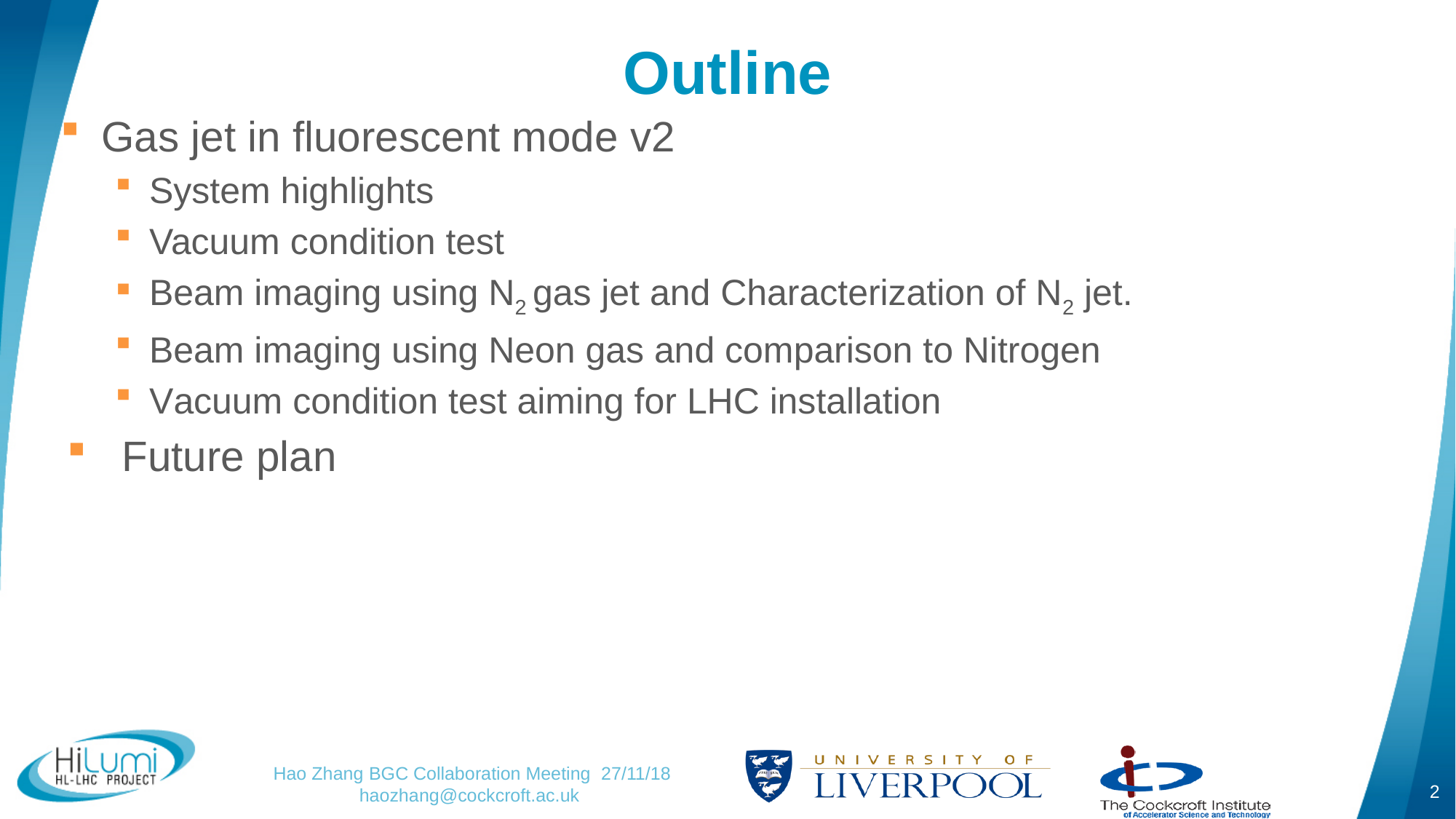

Outline
Gas jet in fluorescent mode v2
System highlights
Vacuum condition test
Beam imaging using N2 gas jet and Characterization of N2 jet.
Beam imaging using Neon gas and comparison to Nitrogen
Vacuum condition test aiming for LHC installation
Future plan

2